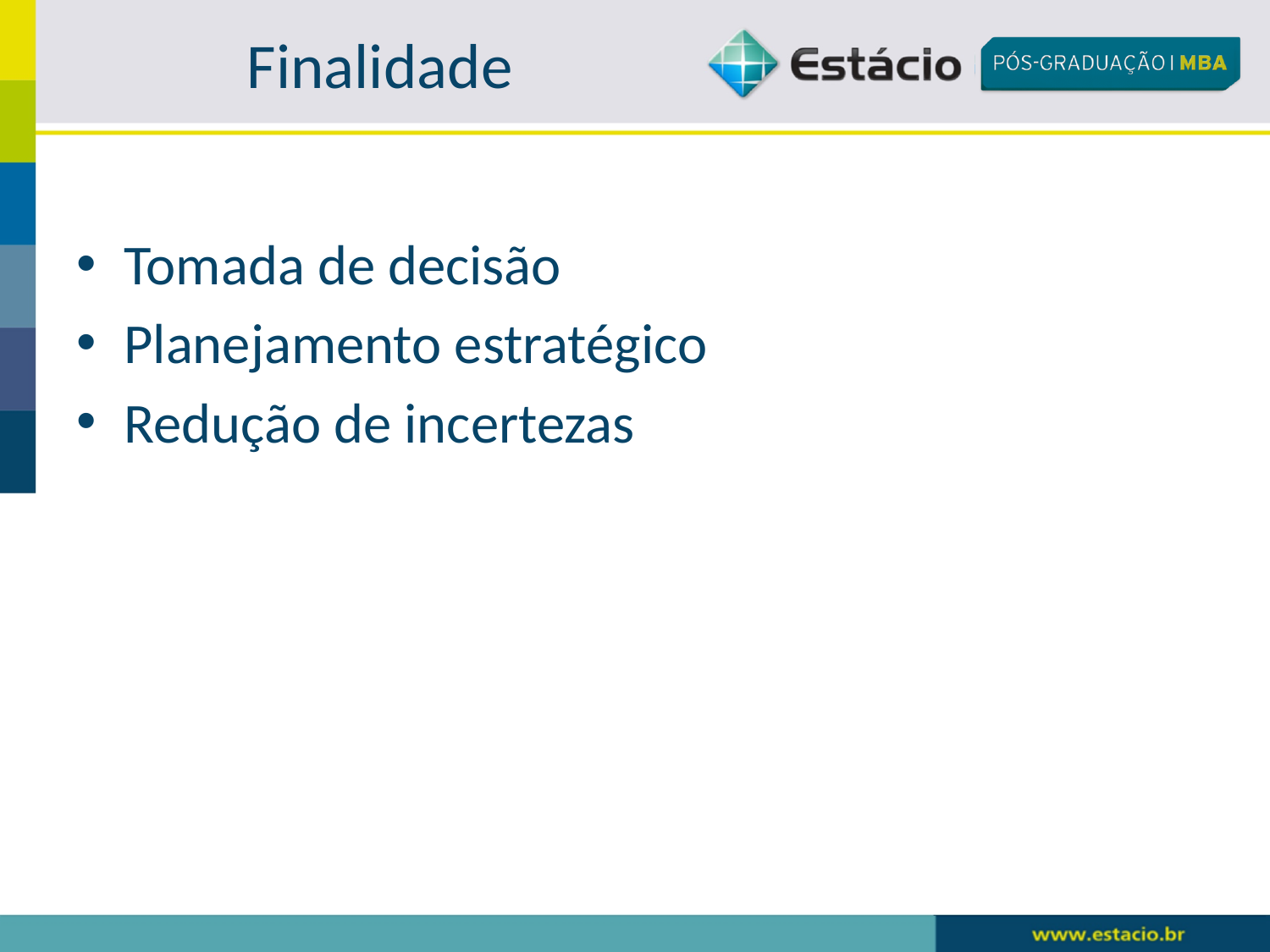

# Finalidade
Tomada de decisão
Planejamento estratégico
Redução de incertezas